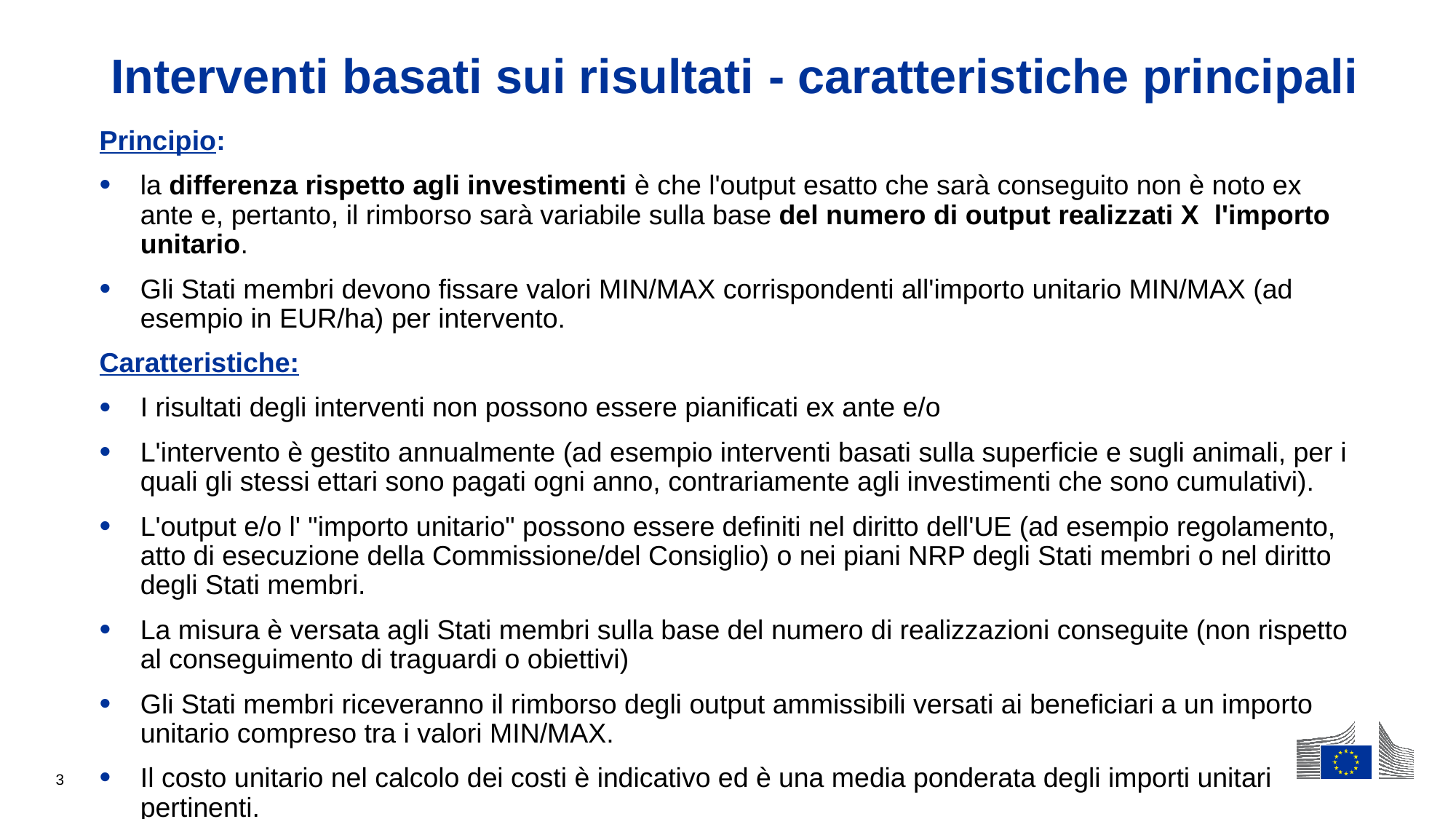

# Interventi basati sui risultati - caratteristiche principali
Principio:
la differenza rispetto agli investimenti è che l'output esatto che sarà conseguito non è noto ex ante e, pertanto, il rimborso sarà variabile sulla base del numero di output realizzati X  l'importo unitario.
Gli Stati membri devono fissare valori MIN/MAX corrispondenti all'importo unitario MIN/MAX (ad esempio in EUR/ha) per intervento.
Caratteristiche:
I risultati degli interventi non possono essere pianificati ex ante e/o
L'intervento è gestito annualmente (ad esempio interventi basati sulla superficie e sugli animali, per i quali gli stessi ettari sono pagati ogni anno, contrariamente agli investimenti che sono cumulativi).
L'output e/o l' "importo unitario" possono essere definiti nel diritto dell'UE (ad esempio regolamento, atto di esecuzione della Commissione/del Consiglio) o nei piani NRP degli Stati membri o nel diritto degli Stati membri.
La misura è versata agli Stati membri sulla base del numero di realizzazioni conseguite (non rispetto al conseguimento di traguardi o obiettivi)
Gli Stati membri riceveranno il rimborso degli output ammissibili versati ai beneficiari a un importo unitario compreso tra i valori MIN/MAX.
Il costo unitario nel calcolo dei costi è indicativo ed è una media ponderata degli importi unitari pertinenti.
3